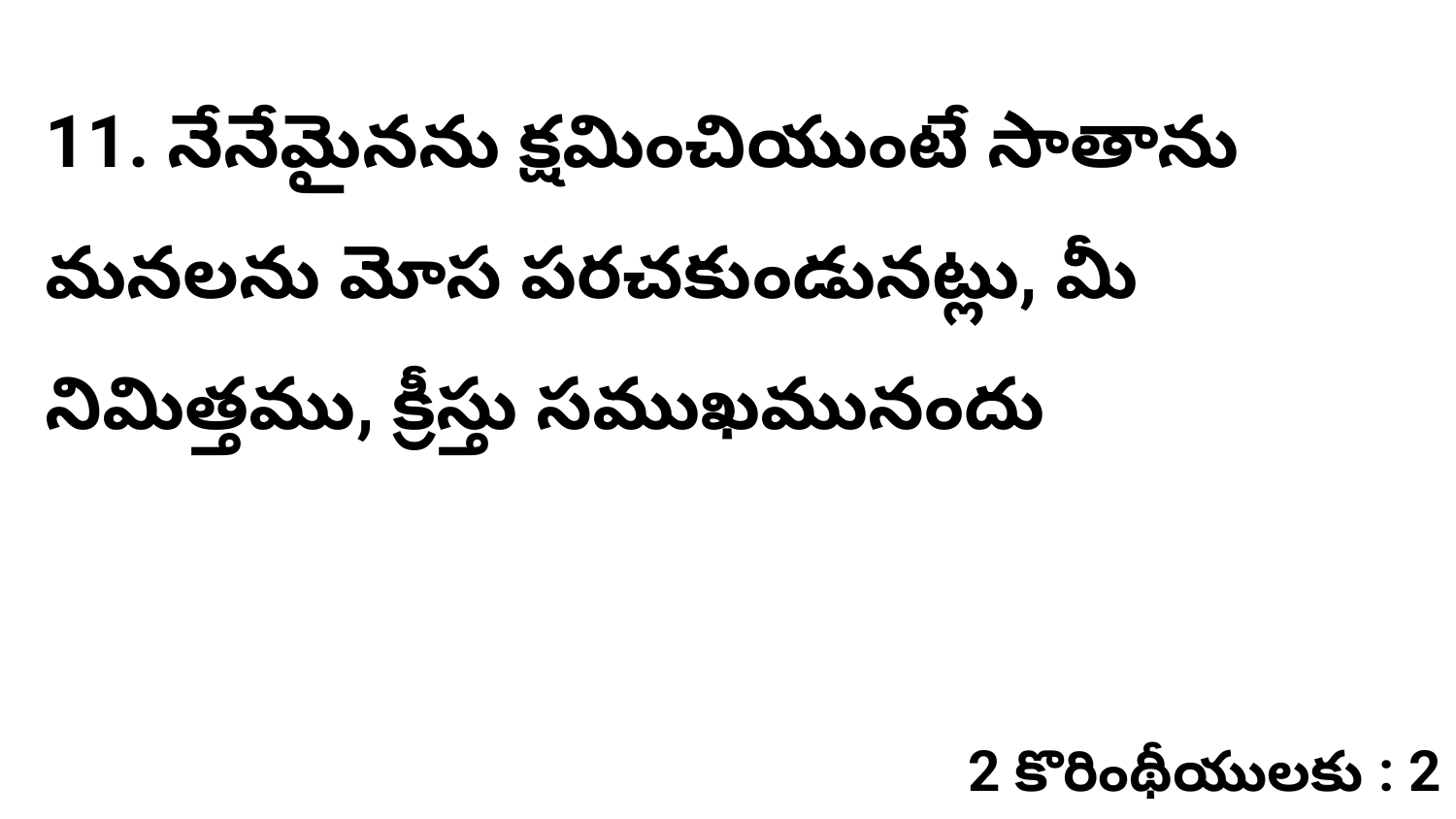

11. నేనేమైనను క్షమించియుంటే సాతాను మనలను మోస పరచకుండునట్లు, మీ నిమిత్తము, క్రీస్తు సముఖమునందు
2 కొరింథీయులకు : 2